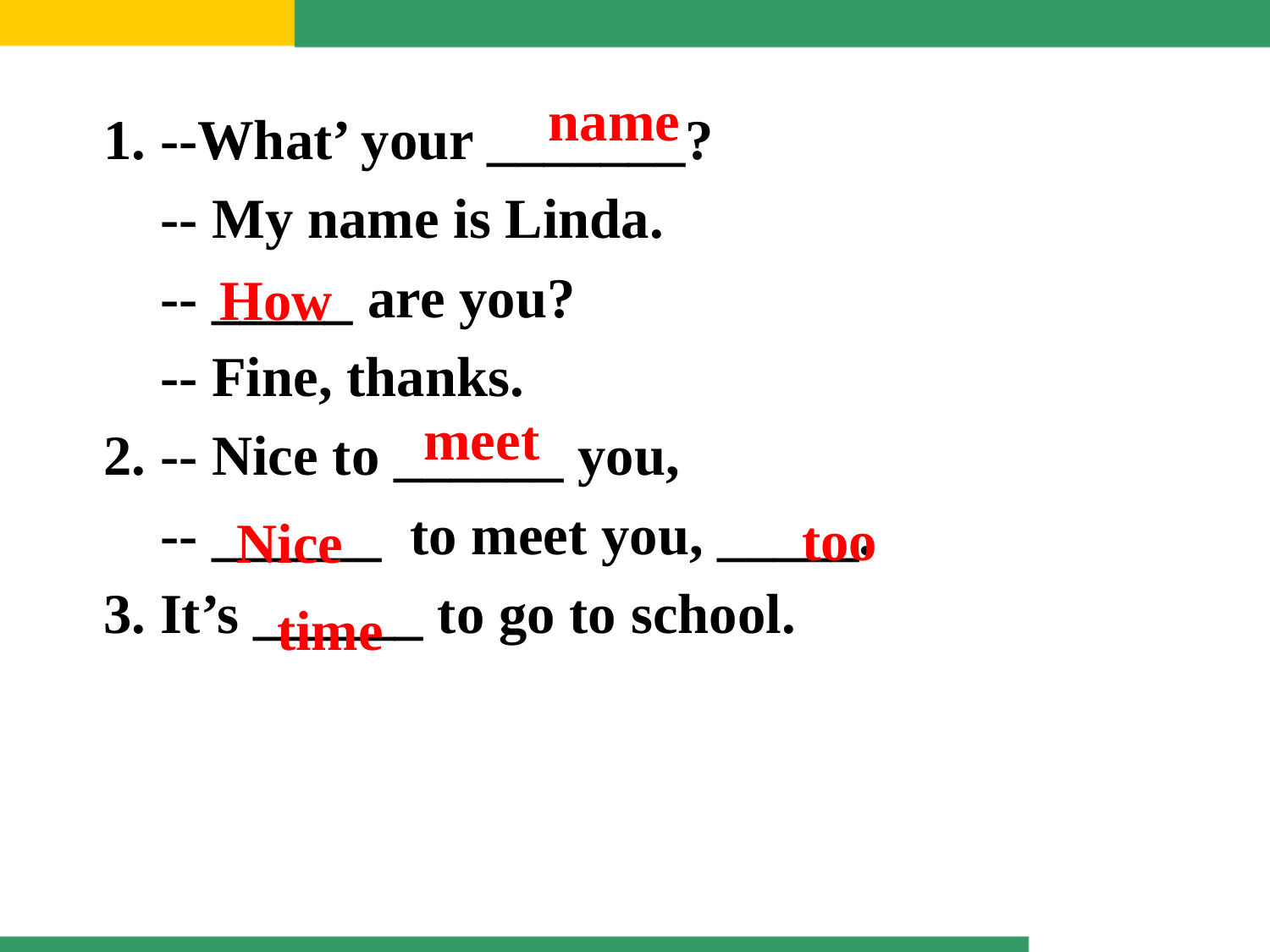

name
1. --What’ your _______?
    -- My name is Linda.
    -- _____ are you?
    -- Fine, thanks.
2. -- Nice to ______ you,
    -- ______  to meet you, _____.
3. It’s ______ to go to school.
How
meet
too
Nice
time